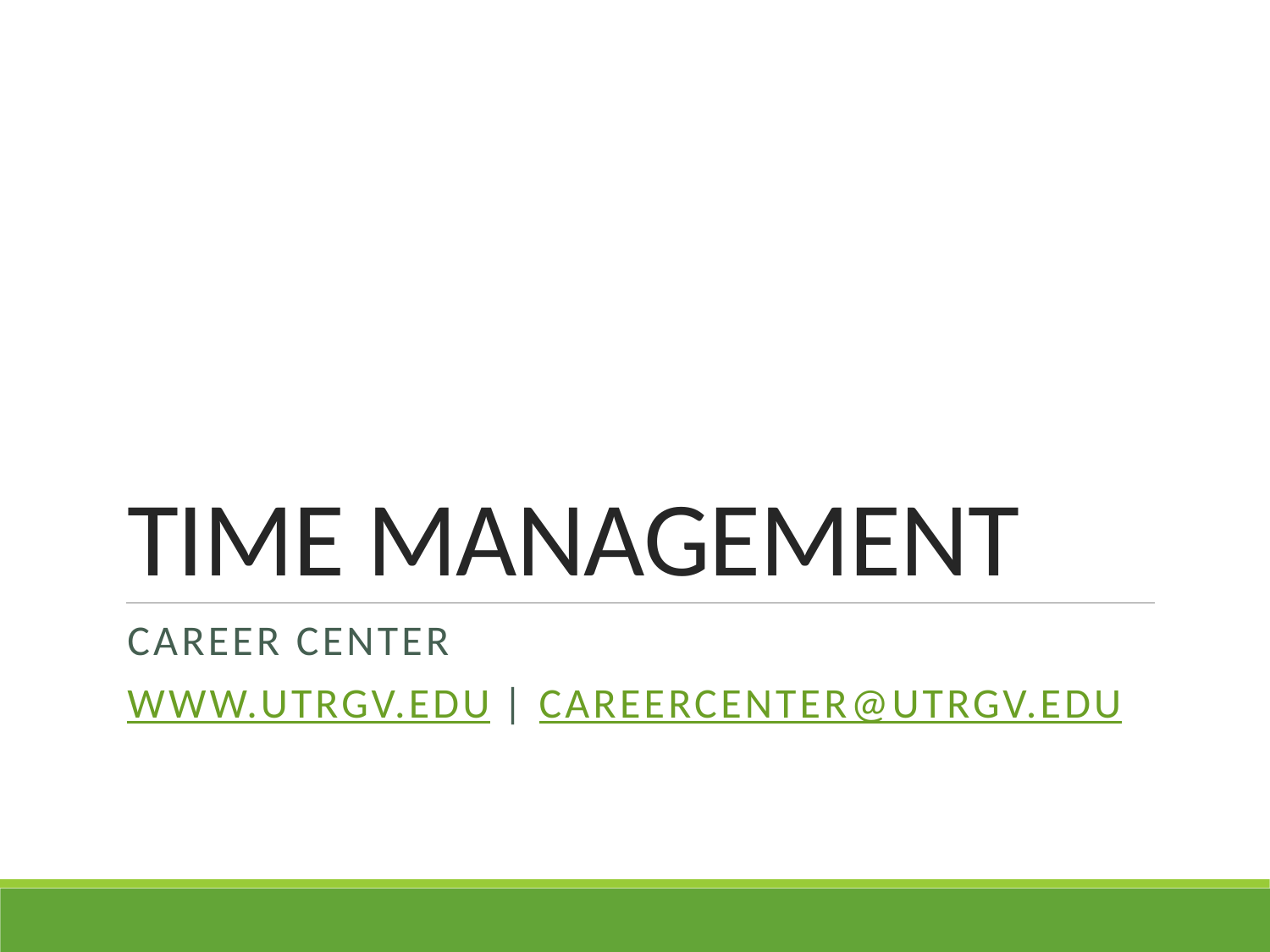

# TIME MANAGEMENT
Career Center
www.utrgv.edu | careercenter@utrgv.edu